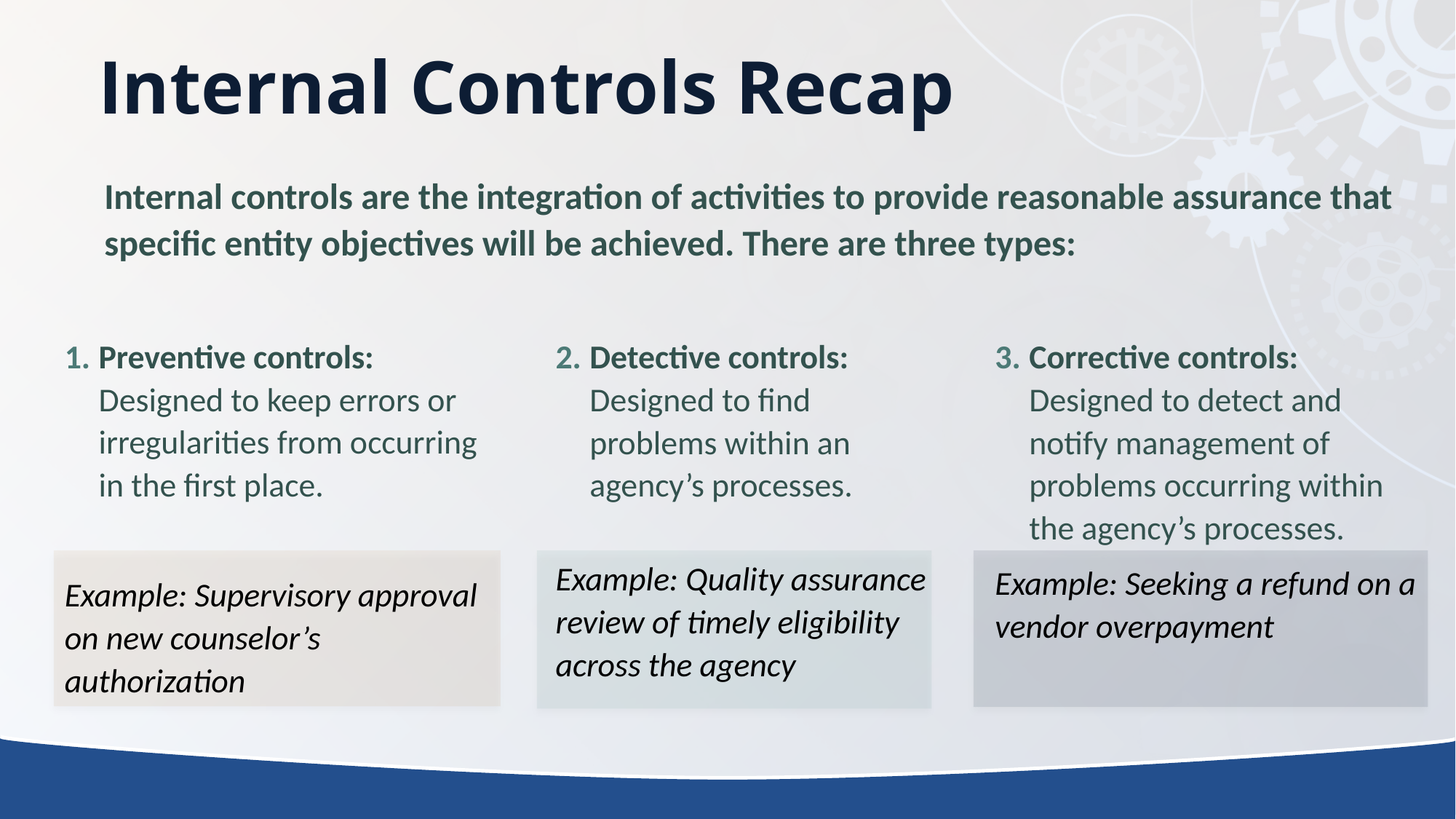

# Internal Controls Recap
Internal controls are the integration of activities to provide reasonable assurance that specific entity objectives will be achieved. There are three types:

Preventive controls: Designed to keep errors or irregularities from occurring in the first place.

Example: Supervisory approval on new counselor’s authorization

Detective controls:  Designed to find problems within an agency’s processes.

Example: Quality assurance review of timely eligibility across the agency

Corrective controls:  Designed to detect and notify management of problems occurring within the agency’s processes.
Example: Seeking a refund on a vendor overpayment